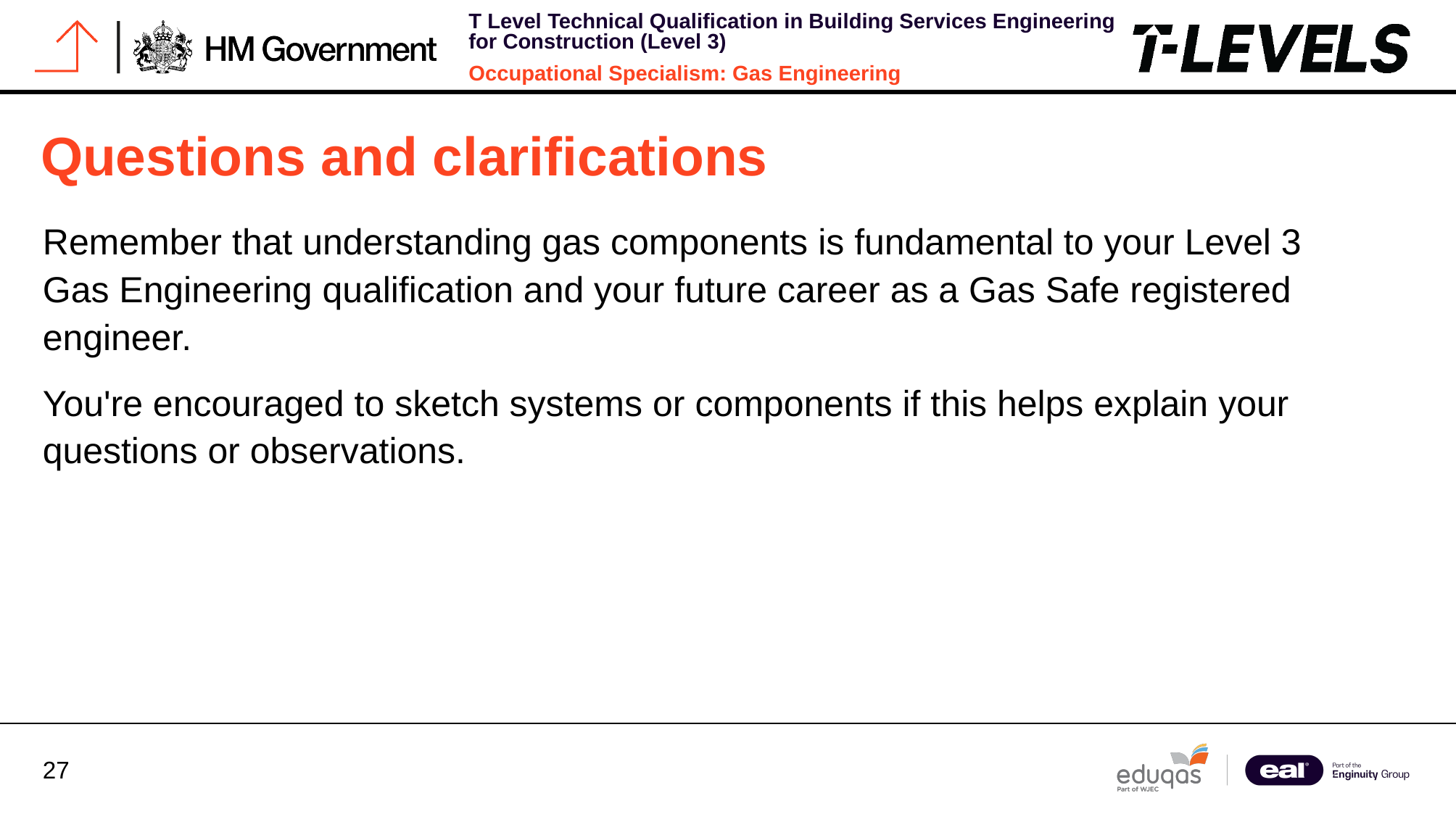

# Questions and clarifications
Remember that understanding gas components is fundamental to your Level 3 Gas Engineering qualification and your future career as a Gas Safe registered engineer.
You're encouraged to sketch systems or components if this helps explain your questions or observations.